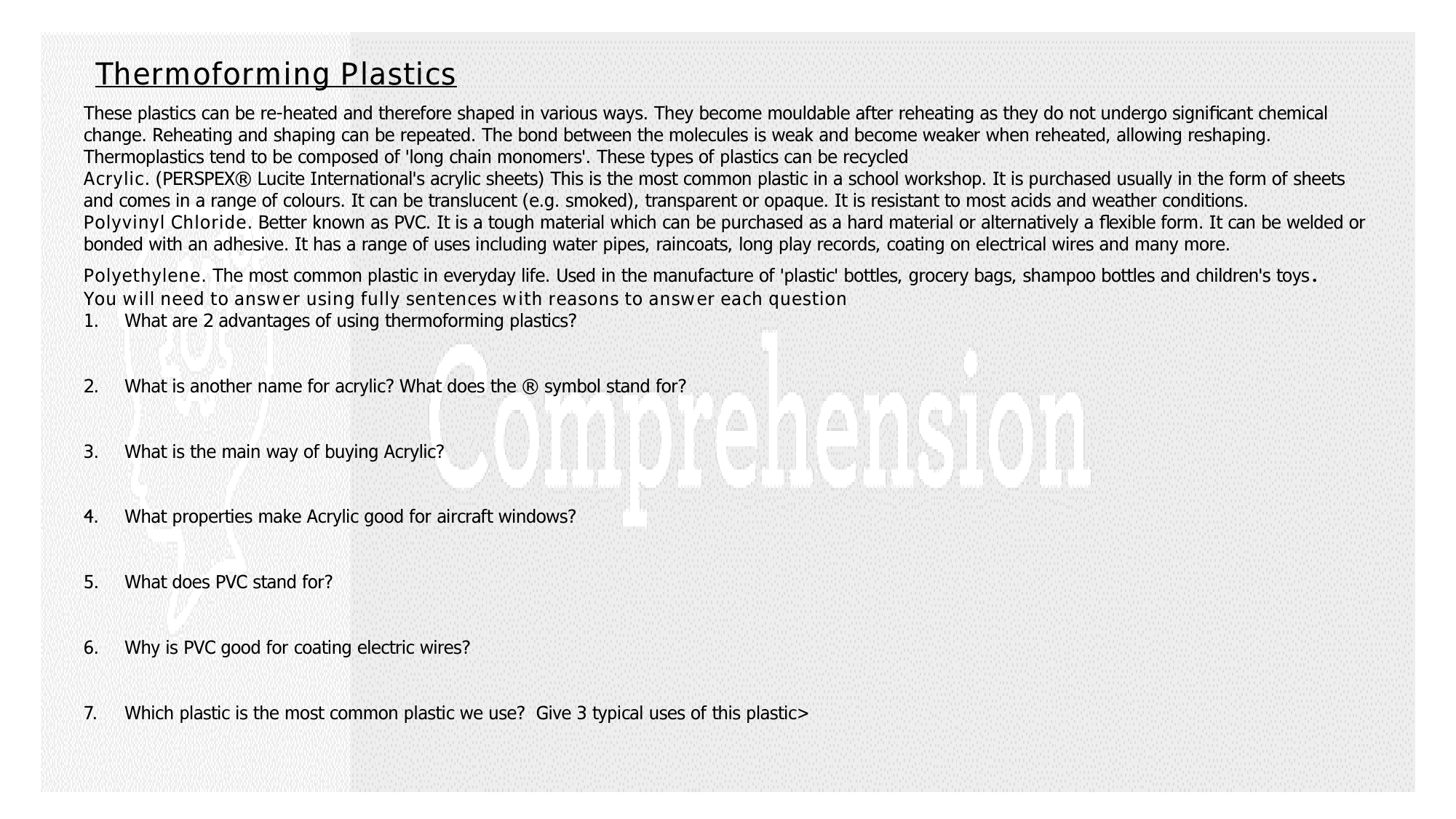

Thermoforming Plastics
These plastics can be re-heated and therefore shaped in various ways. They become mouldable after reheating as they do not undergo significant chemical change. Reheating and shaping can be repeated. The bond between the molecules is weak and become weaker when reheated, allowing reshaping. Thermoplastics tend to be composed of 'long chain monomers'. These types of plastics can be recycled
Acrylic. (PERSPEX® Lucite International's acrylic sheets) This is the most common plastic in a school workshop. It is purchased usually in the form of sheets and comes in a range of colours. It can be translucent (e.g. smoked), transparent or opaque. It is resistant to most acids and weather conditions.
Polyvinyl Chloride. Better known as PVC. It is a tough material which can be purchased as a hard material or alternatively a flexible form. It can be welded or bonded with an adhesive. It has a range of uses including water pipes, raincoats, long play records, coating on electrical wires and many more.
Polyethylene. The most common plastic in everyday life. Used in the manufacture of 'plastic' bottles, grocery bags, shampoo bottles and children's toys.
You will need to answer using fully sentences with reasons to answer each question
What are 2 advantages of using thermoforming plastics?

What is another name for acrylic? What does the ® symbol stand for?

What is the main way of buying Acrylic?

What properties make Acrylic good for aircraft windows?

What does PVC stand for?

Why is PVC good for coating electric wires?

Which plastic is the most common plastic we use?  Give 3 typical uses of this plastic>